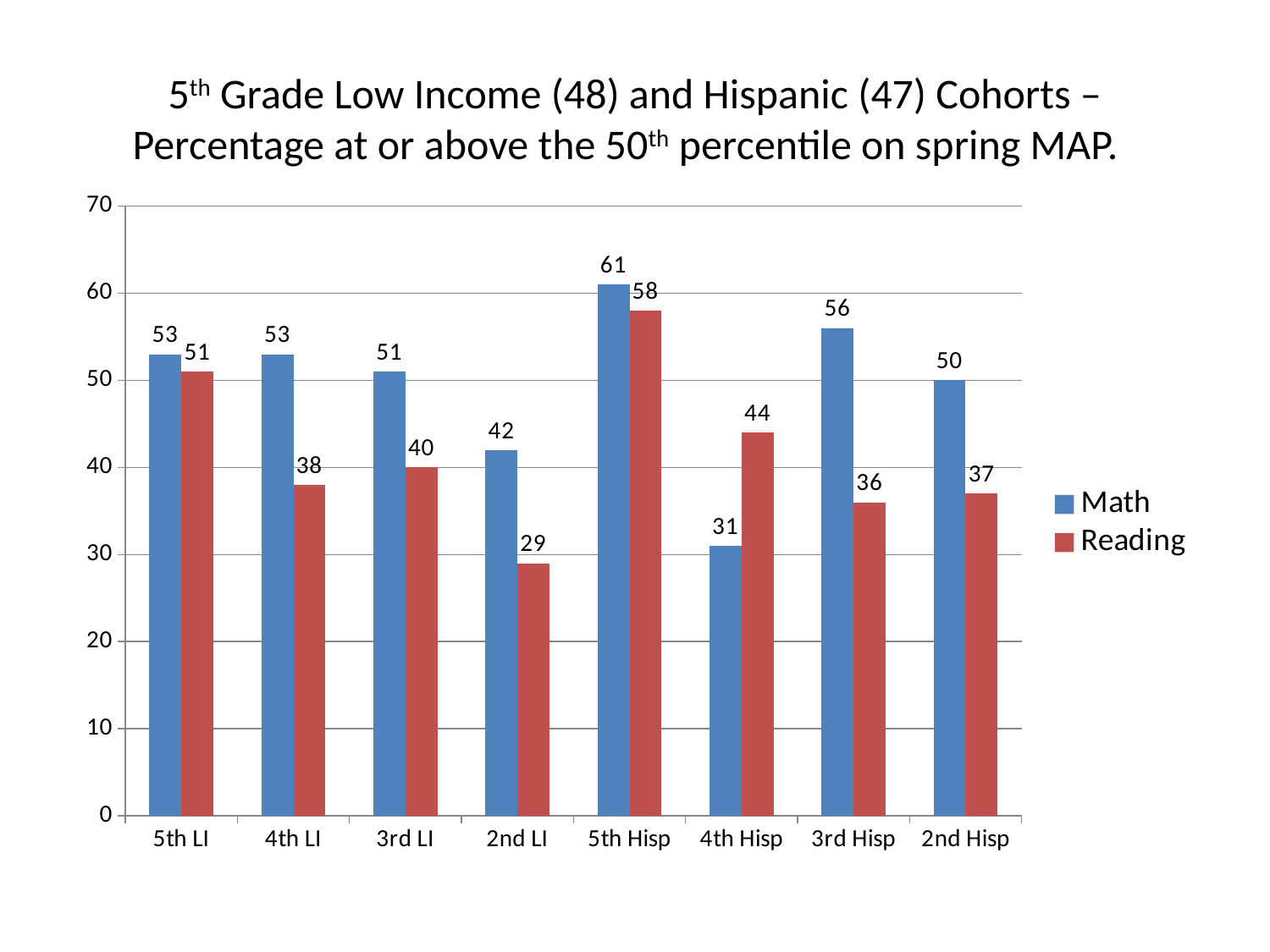

# 5th Grade Low Income (48) and Hispanic (47) Cohorts – Percentage at or above the 50th percentile on spring MAP.

### Chart

| Category | Math | Reading |
|---|---|---|
| 5th LI | 53.0 | 51.0 |
| 4th LI | 53.0 | 38.0 |
| 3rd LI | 51.0 | 40.0 |
| 2nd LI | 42.0 | 29.0 |
| 5th Hisp | 61.0 | 58.0 |
| 4th Hisp | 31.0 | 44.0 |
| 3rd Hisp | 56.0 | 36.0 |
| 2nd Hisp | 50.0 | 37.0 |